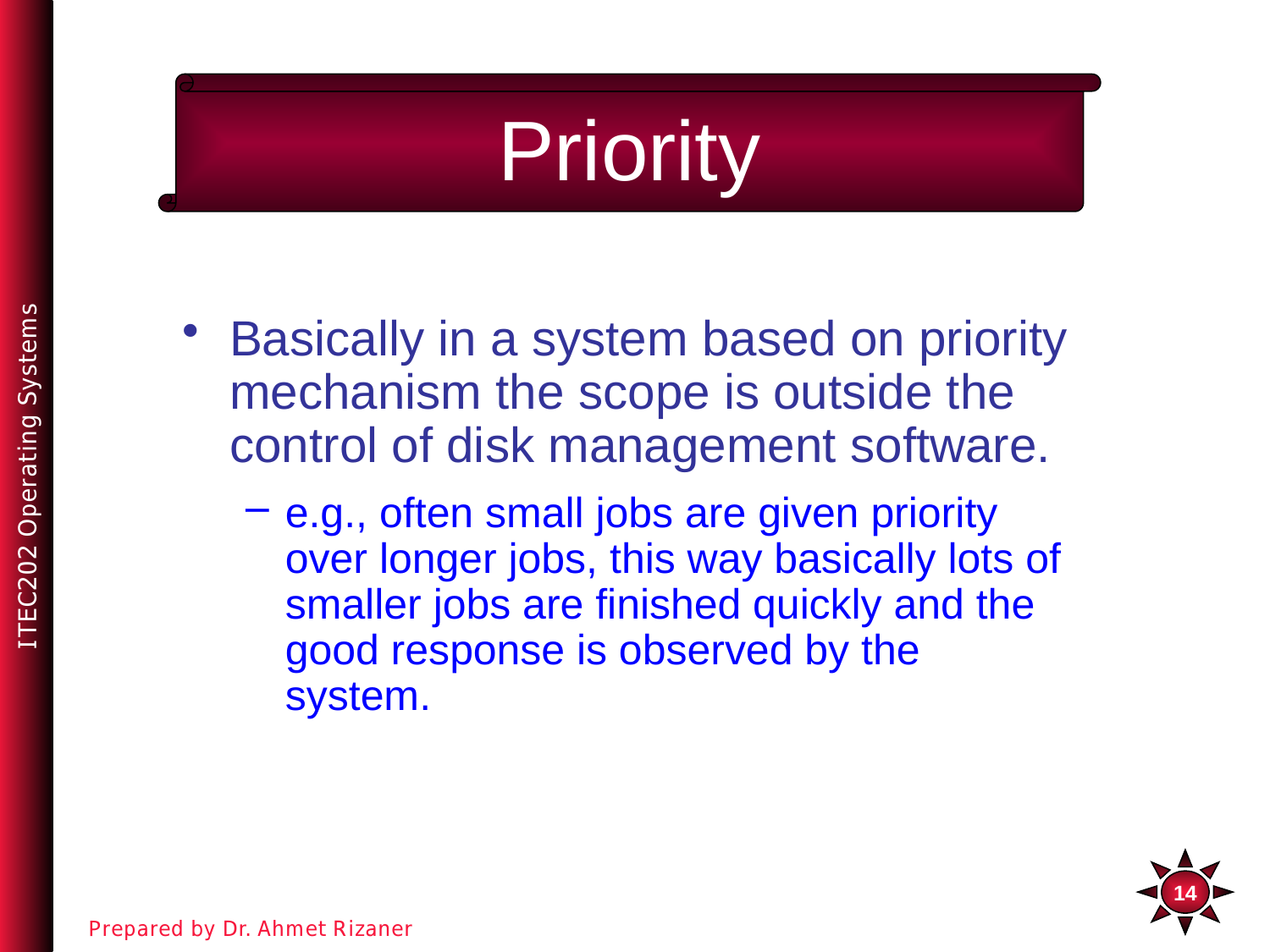

Priority
Basically in a system based on priority mechanism the scope is outside the control of disk management software.
e.g., often small jobs are given priority over longer jobs, this way basically lots of smaller jobs are finished quickly and the good response is observed by the system.